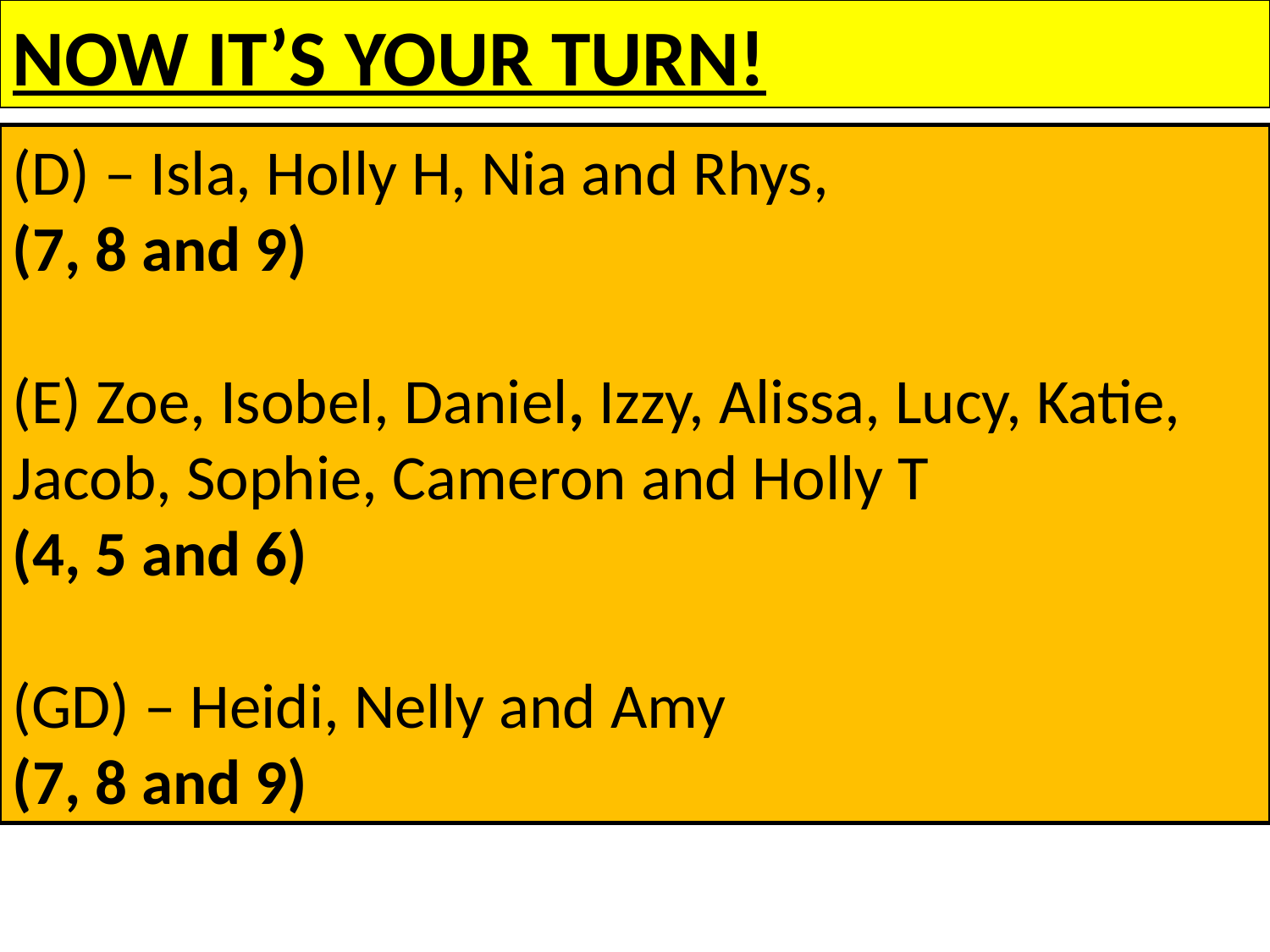

NOW IT’S YOUR TURN!
(D) – Isla, Holly H, Nia and Rhys,
(7, 8 and 9)

(E) Zoe, Isobel, Daniel, Izzy, Alissa, Lucy, Katie, Jacob, Sophie, Cameron and Holly T
(4, 5 and 6)

(GD) – Heidi, Nelly and Amy
(7, 8 and 9)